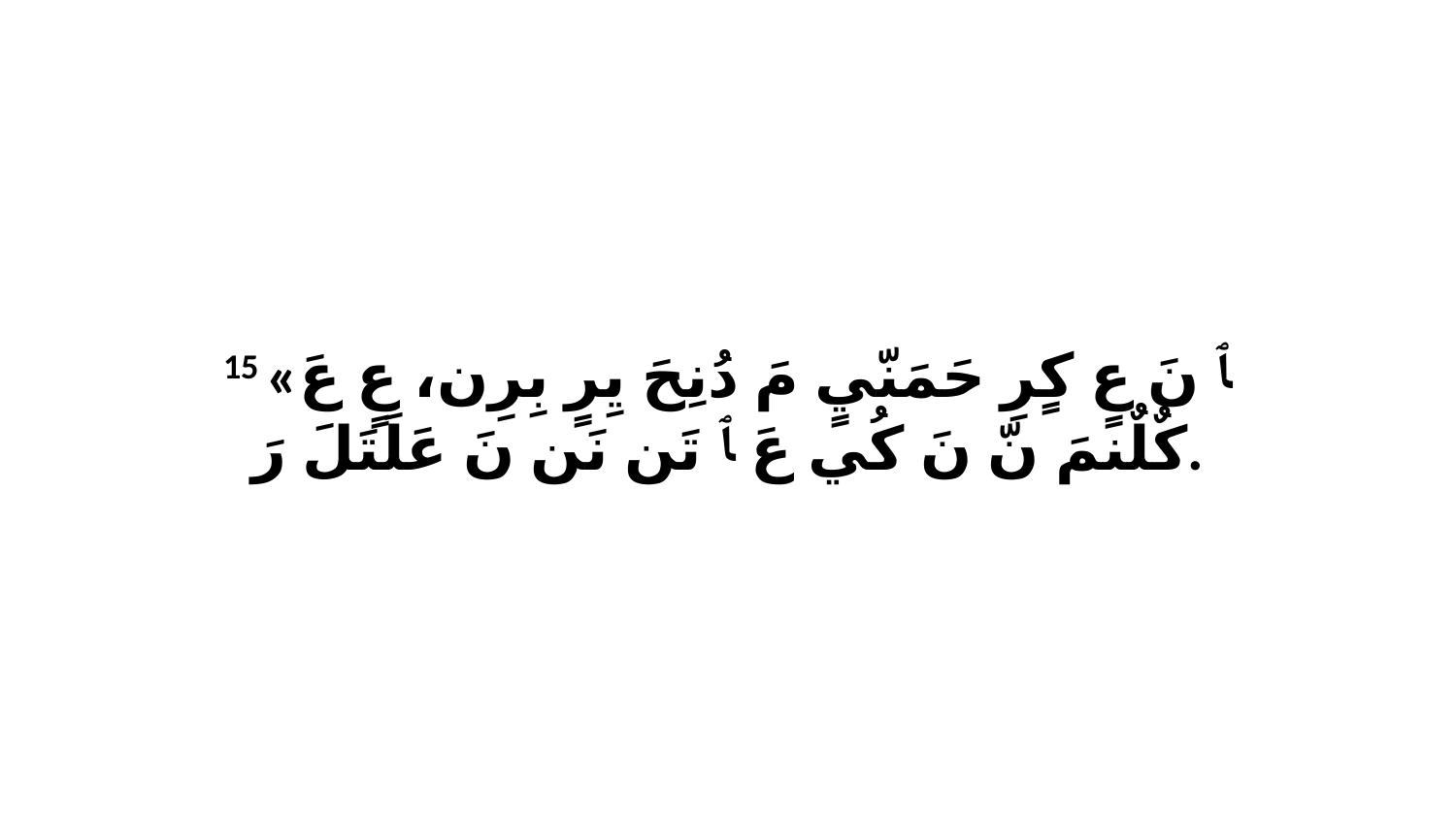

15 «ﭑ نَ عٍ كٍرِ حَمَنّيٍ مَ دُنِحَ يِرٍ بِرِن، عٍ عَ كٌلٌنمَ نّ نَ كُي عَ ﭑ تَن نَن نَ عَلَتَلَ رَ.